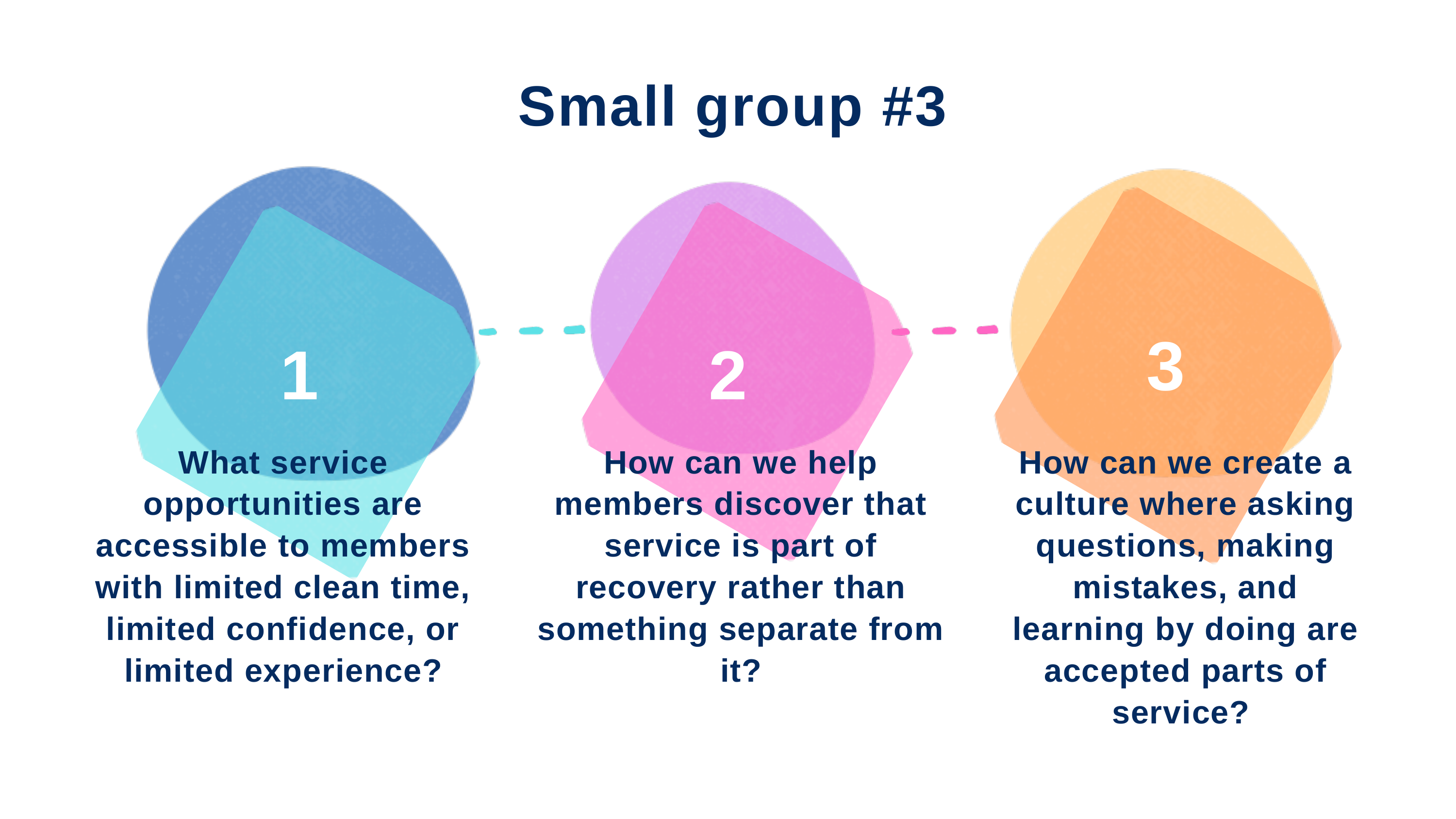

Small group #3

3
1
2

What service opportunities are accessible to members with limited clean time, limited confidence, or limited experience?

How can we help members discover that service is part of recovery rather than something separate from it?

How can we create a culture where asking questions, making mistakes, and learning by doing are accepted parts of service?